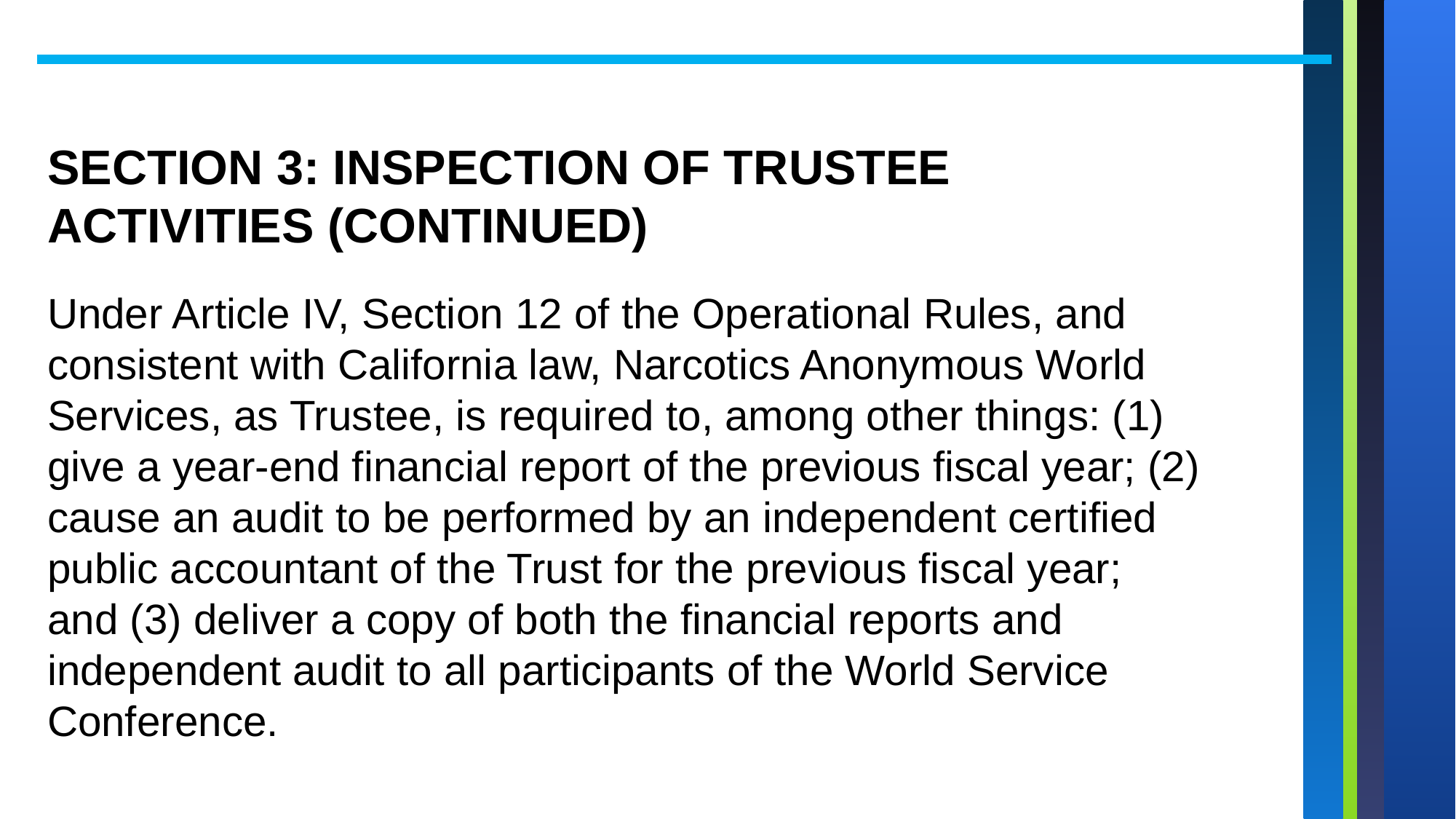

Section 3: Inspection of Trustee activities (CONTINUED)

Under Article IV, Section 12 of the Operational Rules, and consistent with California law, Narcotics Anonymous World Services, as Trustee, is required to, among other things: (1) give a year-end financial report of the previous fiscal year; (2) cause an audit to be performed by an independent certified public accountant of the Trust for the previous fiscal year; and (3) deliver a copy of both the financial reports and independent audit to all participants of the World Service Conference.